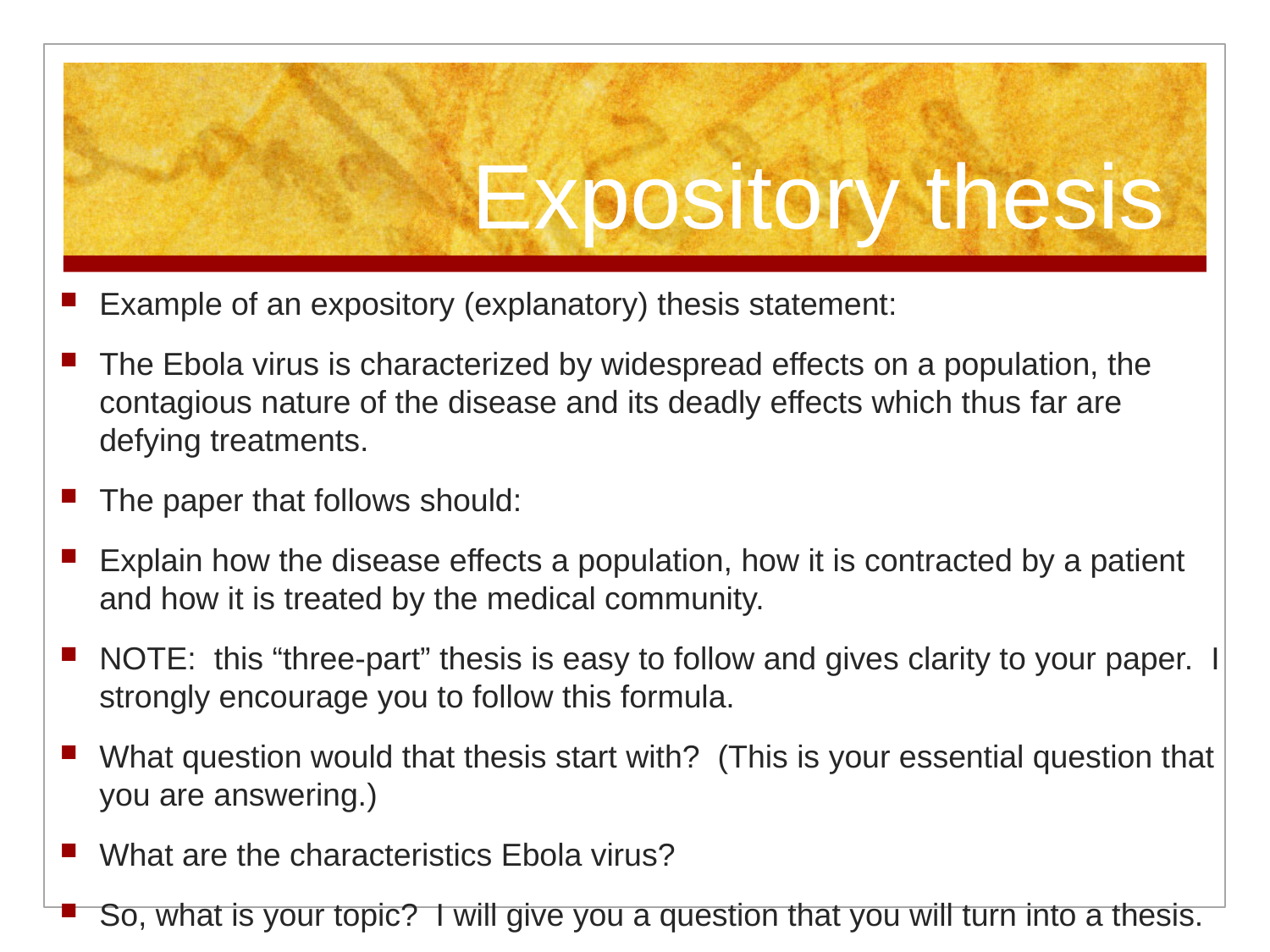

# Expository thesis
Example of an expository (explanatory) thesis statement:
The Ebola virus is characterized by widespread effects on a population, the contagious nature of the disease and its deadly effects which thus far are defying treatments.
The paper that follows should:
Explain how the disease effects a population, how it is contracted by a patient and how it is treated by the medical community.
NOTE:  this “three-part” thesis is easy to follow and gives clarity to your paper.  I strongly encourage you to follow this formula.
What question would that thesis start with?  (This is your essential question that you are answering.)
What are the characteristics Ebola virus?
So, what is your topic?  I will give you a question that you will turn into a thesis.